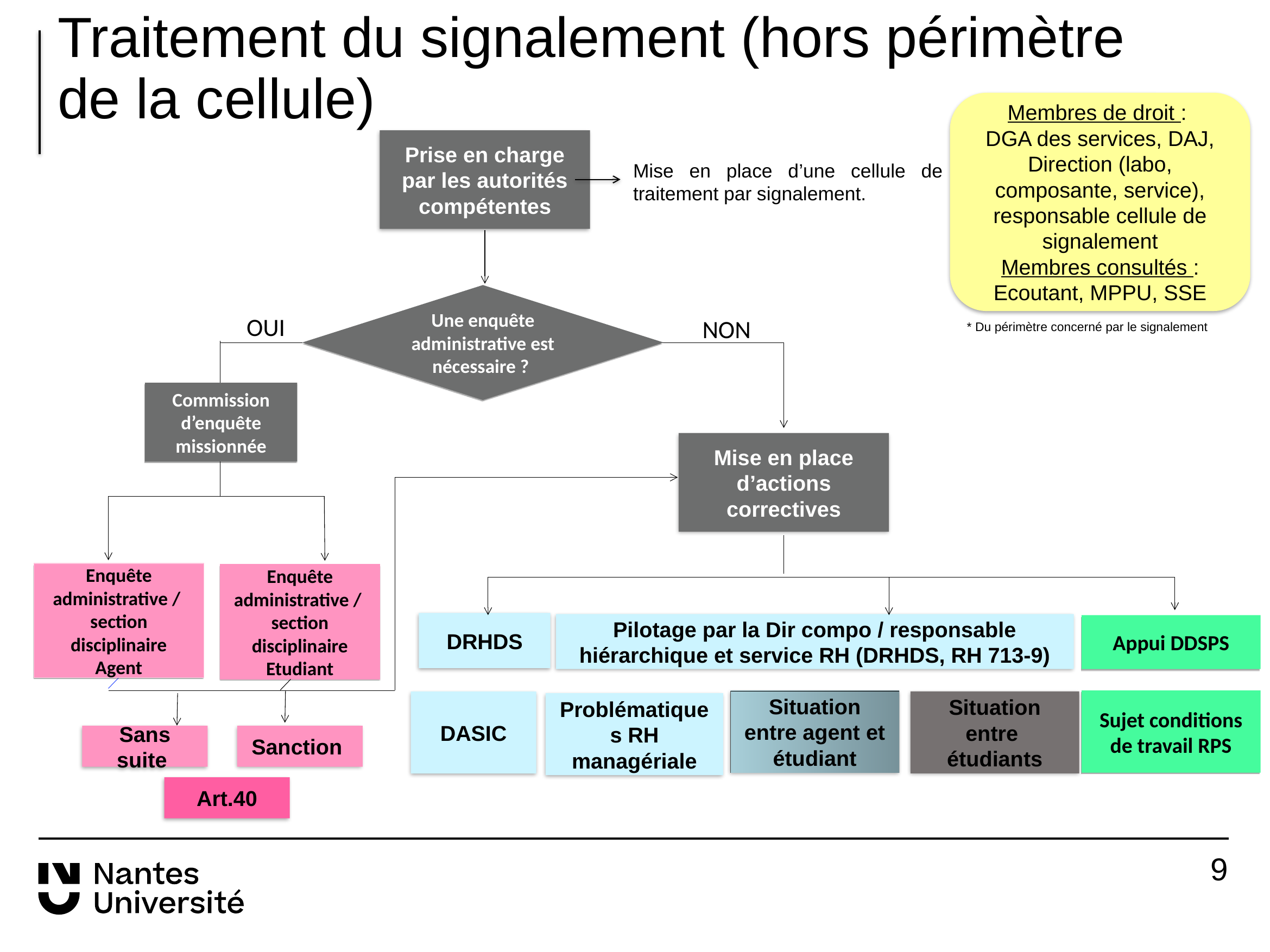

# Traitement du signalement (hors périmètre de la cellule)
Membres de droit :
DGA des services, DAJ, Direction (labo, composante, service), responsable cellule de signalement
Membres consultés : Ecoutant, MPPU, SSE
Prise en charge par les autorités compétentes
Mise en place d’une cellule de traitement par signalement.
Une enquête administrative est nécessaire ?
OUI
NON
* Du périmètre concerné par le signalement
Commission d’enquête missionnée
Mise en place d’actions correctives
Enquête administrative /  section disciplinaire Agent
Enquête administrative /  section disciplinaire Etudiant
DRHDS
Pilotage par la Dir compo / responsable hiérarchique et service RH (DRHDS, RH 713-9)
Appui DDSPS
Sujet conditions de travail RPS
Situation entre agent et étudiant
Situation entre  étudiants
DASIC
Problématiques RH managériale
Sanction
Sans suite
Art.40
9